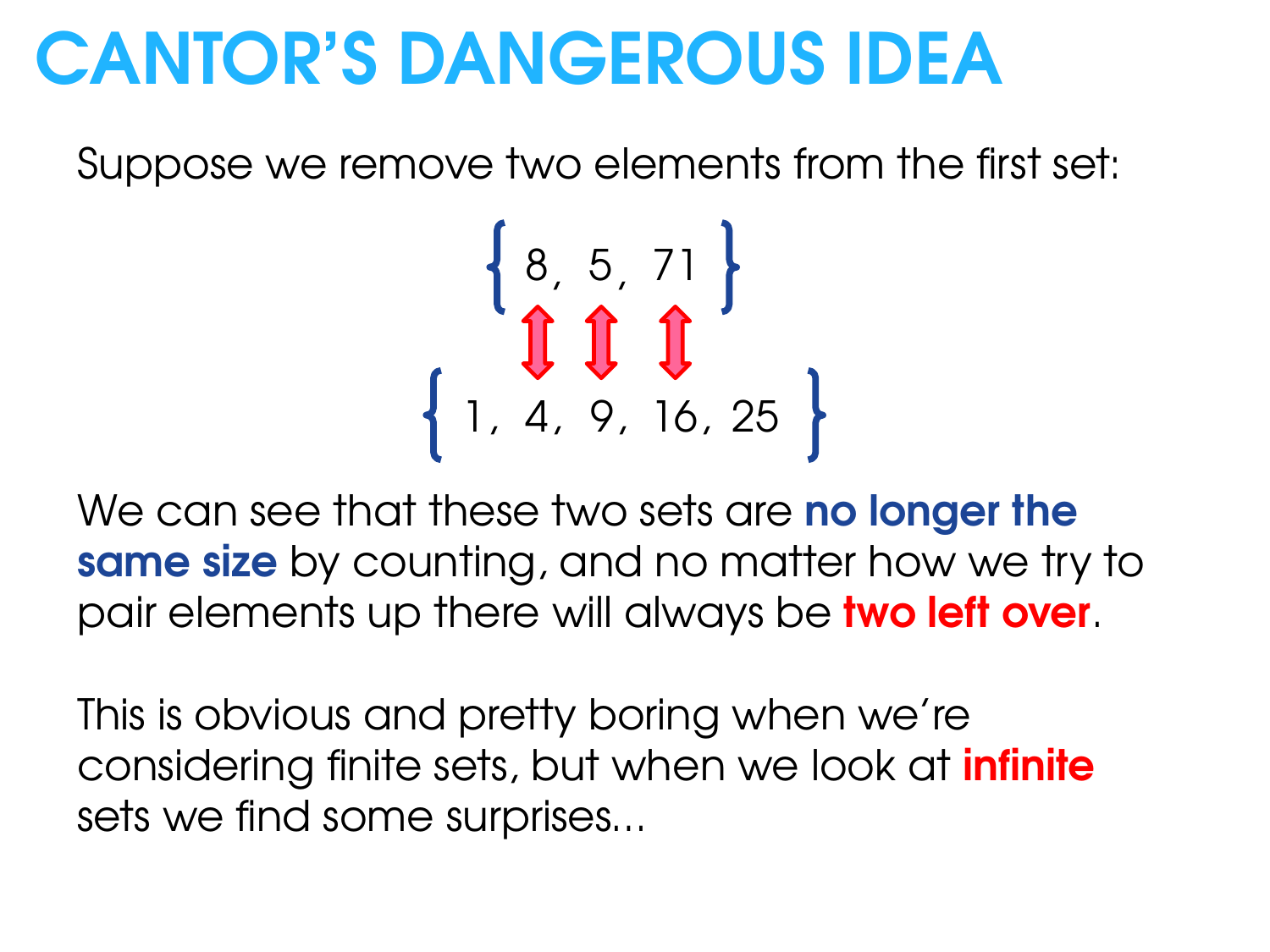

# Cantor’s Dangerous Idea
Suppose we remove two elements from the first set:

8
5
71
,
,

1
,
4
,
9
,
16
,
25
We can see that these two sets are no longer the same size by counting, and no matter how we try to pair elements up there will always be two left over.
This is obvious and pretty boring when we’re considering finite sets, but when we look at infinite sets we find some surprises…